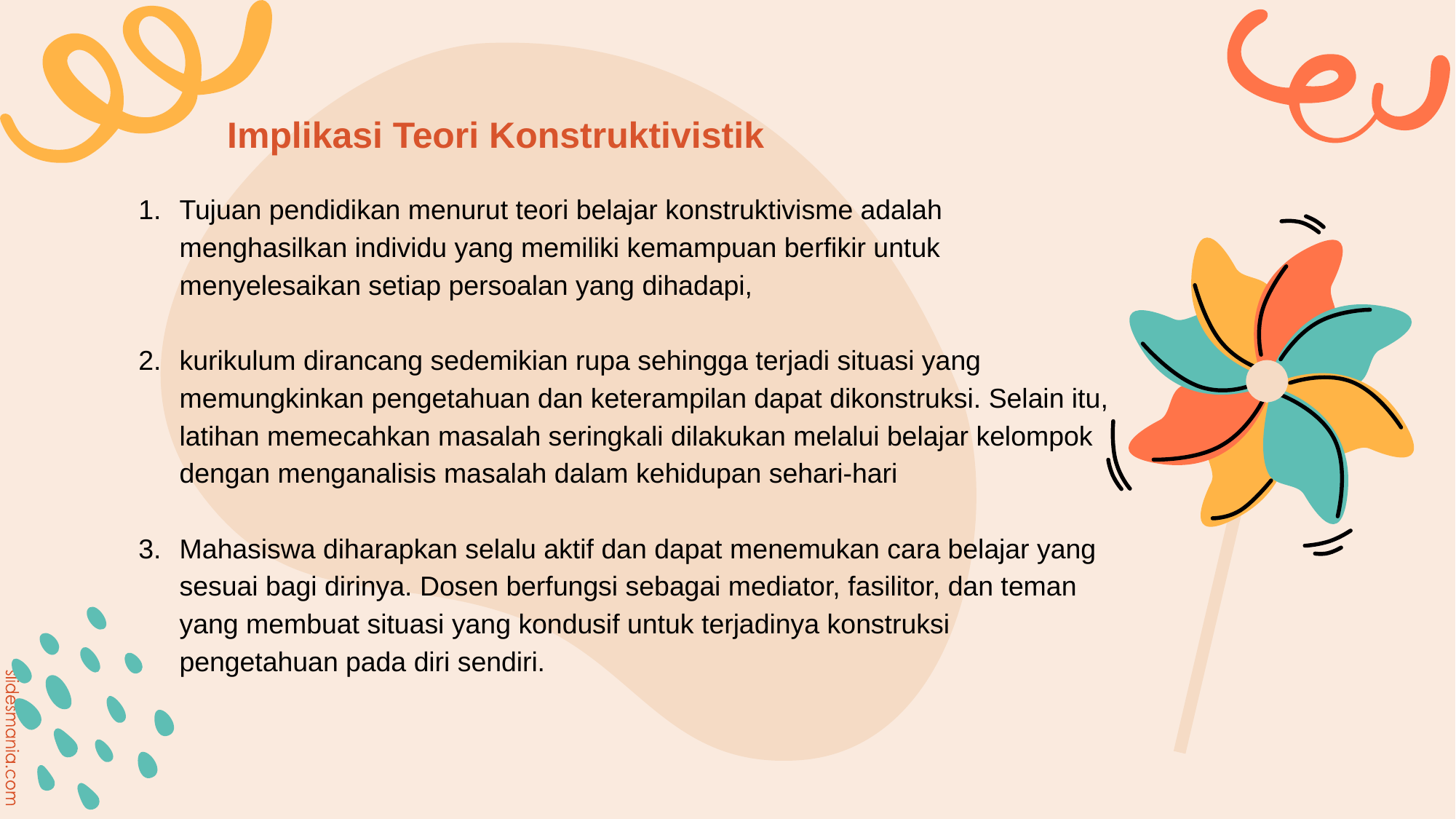

# Implikasi Teori Konstruktivistik
Tujuan pendidikan menurut teori belajar konstruktivisme adalah menghasilkan individu yang memiliki kemampuan berfikir untuk menyelesaikan setiap persoalan yang dihadapi,

kurikulum dirancang sedemikian rupa sehingga terjadi situasi yang memungkinkan pengetahuan dan keterampilan dapat dikonstruksi. Selain itu, latihan memecahkan masalah seringkali dilakukan melalui belajar kelompok dengan menganalisis masalah dalam kehidupan sehari-hari

Mahasiswa diharapkan selalu aktif dan dapat menemukan cara belajar yang sesuai bagi dirinya. Dosen berfungsi sebagai mediator, fasilitor, dan teman yang membuat situasi yang kondusif untuk terjadinya konstruksi pengetahuan pada diri sendiri.